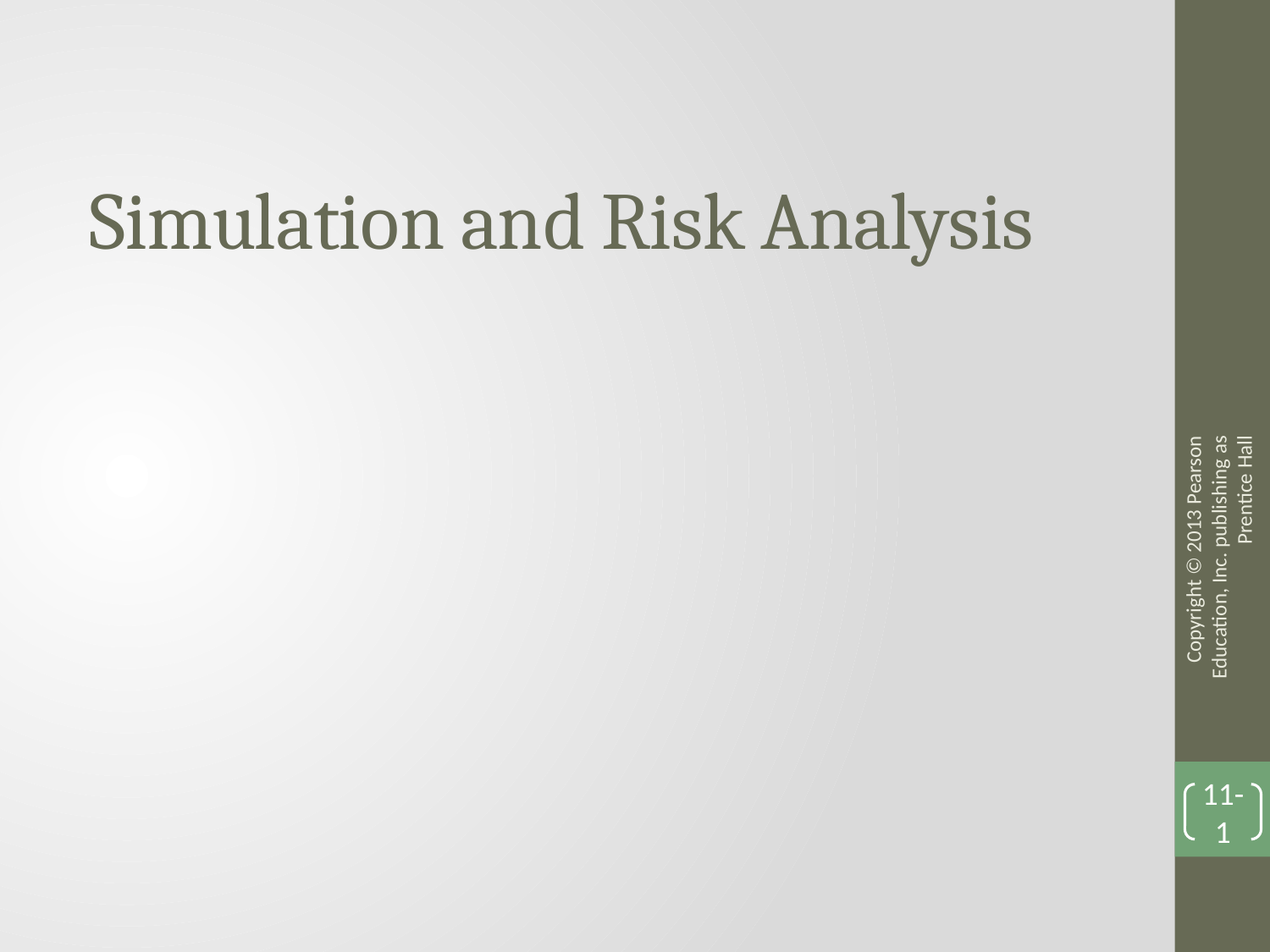

# Simulation and Risk Analysis
Copyright © 2013 Pearson Education, Inc. publishing as Prentice Hall
11-1